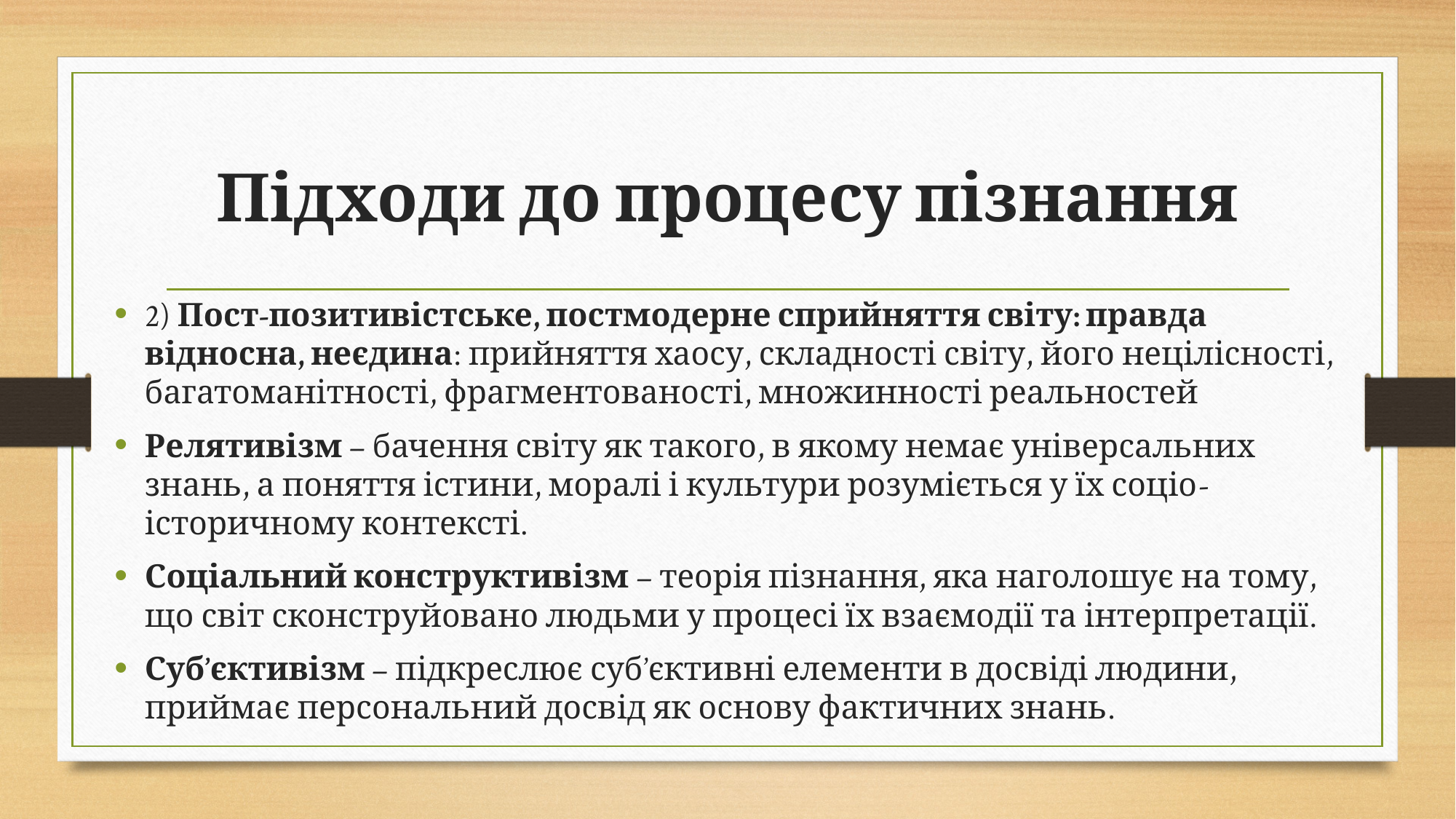

# Підходи до процесу пізнання
2) Пост-позитивістське, постмодерне сприйняття світу: правда відносна, неєдина: прийняття хаосу, складності світу, його нецілісності, багатоманітності, фрагментованості, множинності реальностей
Релятивізм – бачення світу як такого, в якому немає універсальних знань, а поняття істини, моралі і культури розуміється у їх соціо-історичному контексті.
Соціальний конструктивізм – теорія пізнання, яка наголошує на тому, що світ сконструйовано людьми у процесі їх взаємодії та інтерпретації.
Суб’єктивізм – підкреслює суб’єктивні елементи в досвіді людини, приймає персональний досвід як основу фактичних знань.